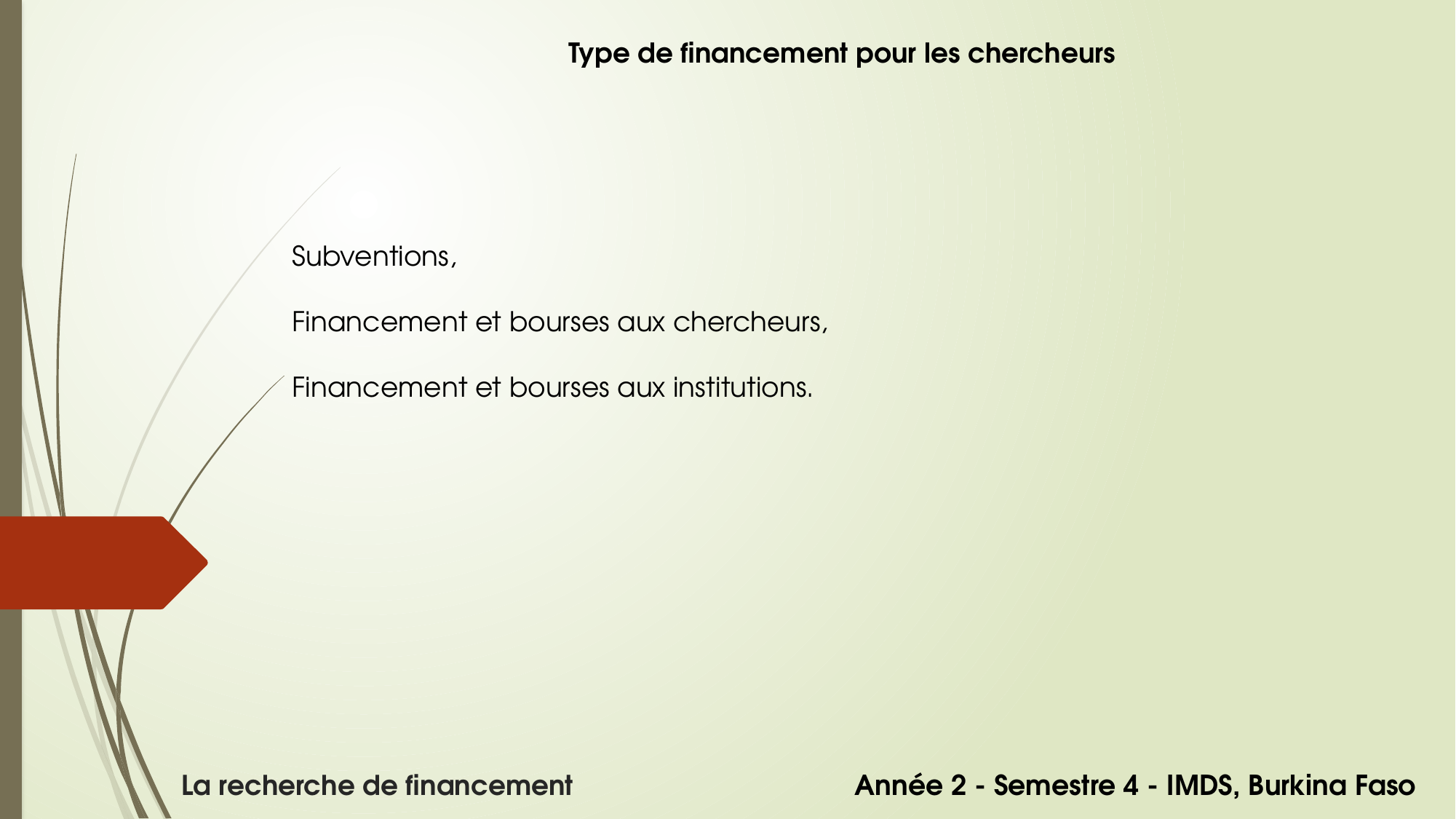

Type de financement pour les chercheurs
Subventions,

Financement et bourses aux chercheurs,

Financement et bourses aux institutions.
La recherche de financement
Année 2 - Semestre 4 - IMDS, Burkina Faso